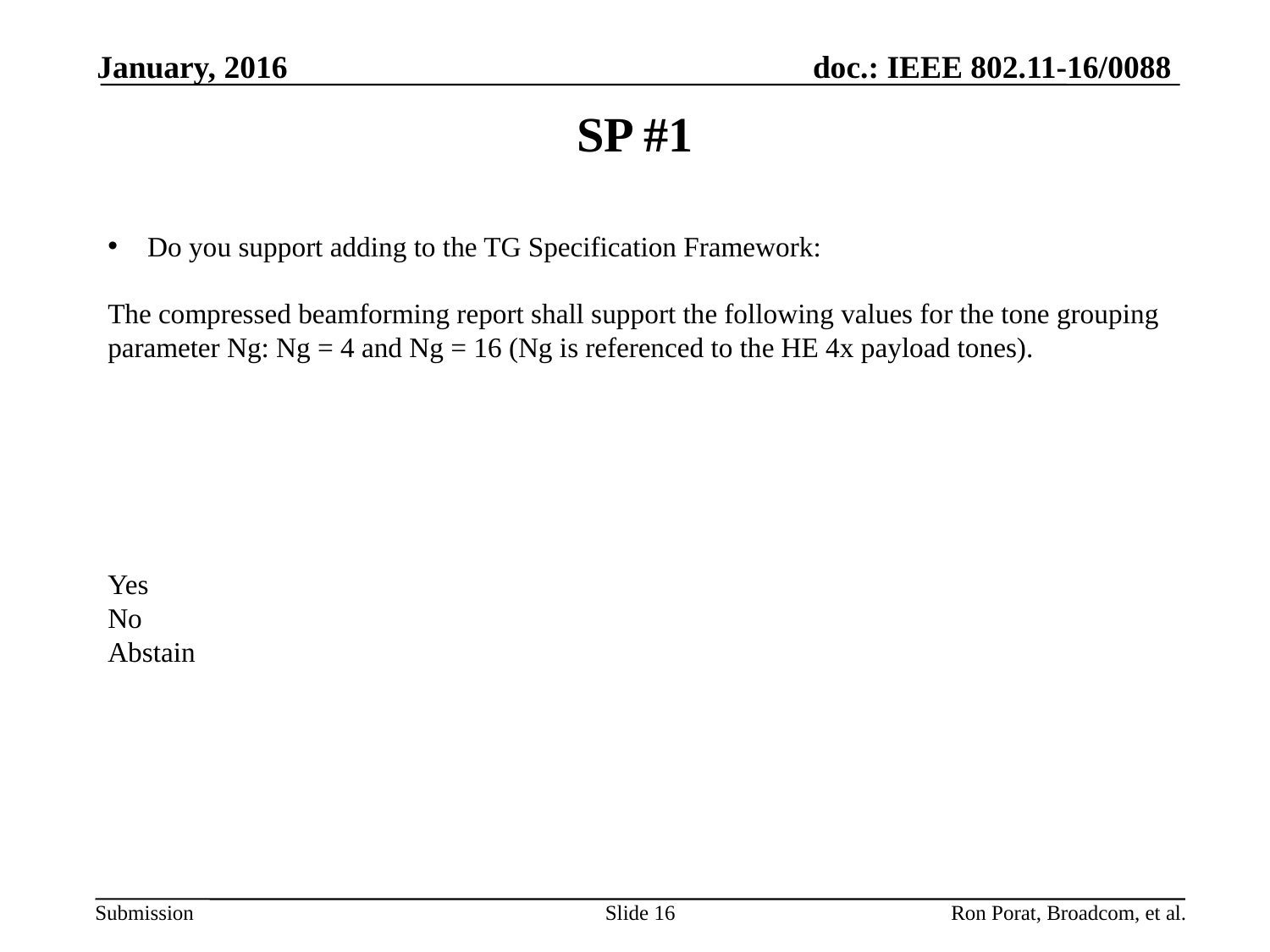

January, 2016
# SP #1
Do you support adding to the TG Specification Framework:

The compressed beamforming report shall support the following values for the tone grouping parameter Ng: Ng = 4 and Ng = 16 (Ng is referenced to the HE 4x payload tones).

Yes
No
Abstain

Slide 16
Ron Porat, Broadcom, et al.